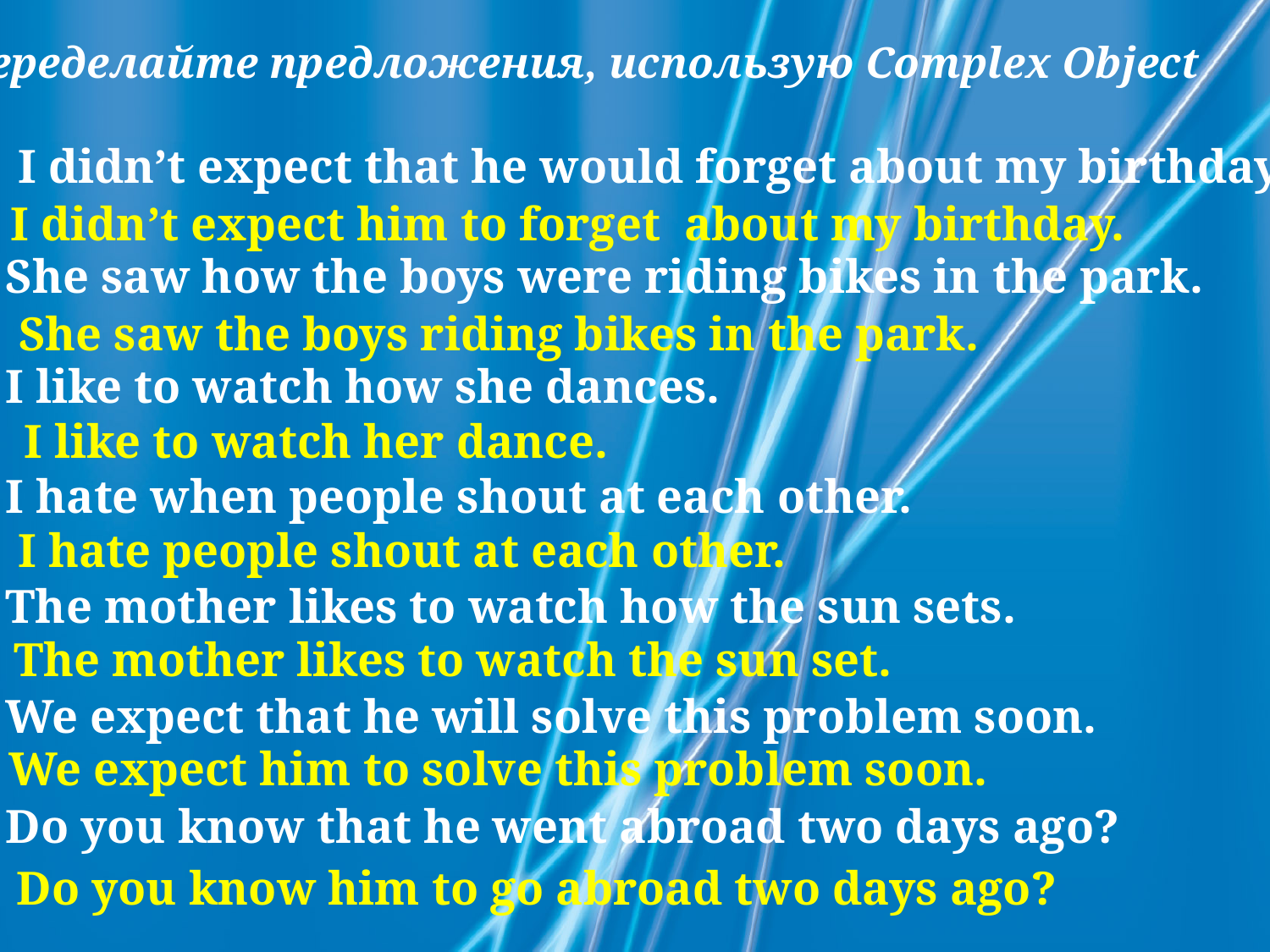

Переделайте предложения, использую Complex Object

I didn’t expect that he would forget about my birthday.

2. She saw how the boys were riding bikes in the park.

3. I like to watch how she dances.

4. I hate when people shout at each other.

5. The mother likes to watch how the sun sets.

6. We expect that he will solve this problem soon.

7. Do you know that he went abroad two days ago?
I didn’t expect him to forget  about my birthday.
She saw the boys riding bikes in the park.
I like to watch her dance.
I hate people shout at each other.
The mother likes to watch the sun set.
We expect him to solve this problem soon.
Do you know him to go abroad two days ago?